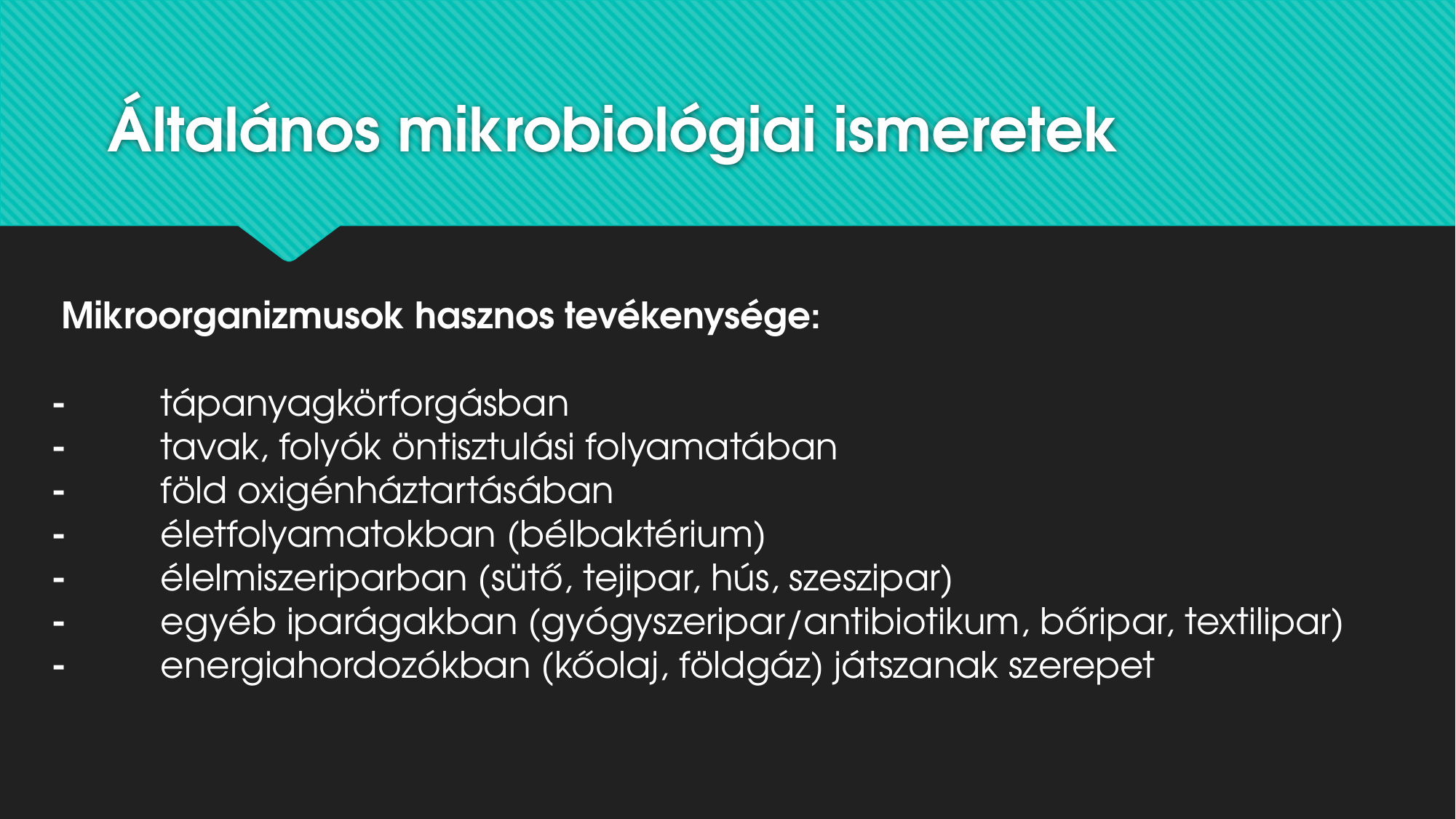

# Általános mikrobiológiai ismeretek
 Mikroorganizmusok hasznos tevékenysége:

-  	tápanyagkörforgásban
-	tavak, folyók öntisztulási folyamatában
-	föld oxigénháztartásában
-	életfolyamatokban (bélbaktérium)
-	élelmiszeriparban (sütő, tejipar, hús, szeszipar)
-	egyéb iparágakban (gyógyszeripar/antibiotikum, bőripar, textilipar)
-	energiahordozókban (kőolaj, földgáz) játszanak szerepet